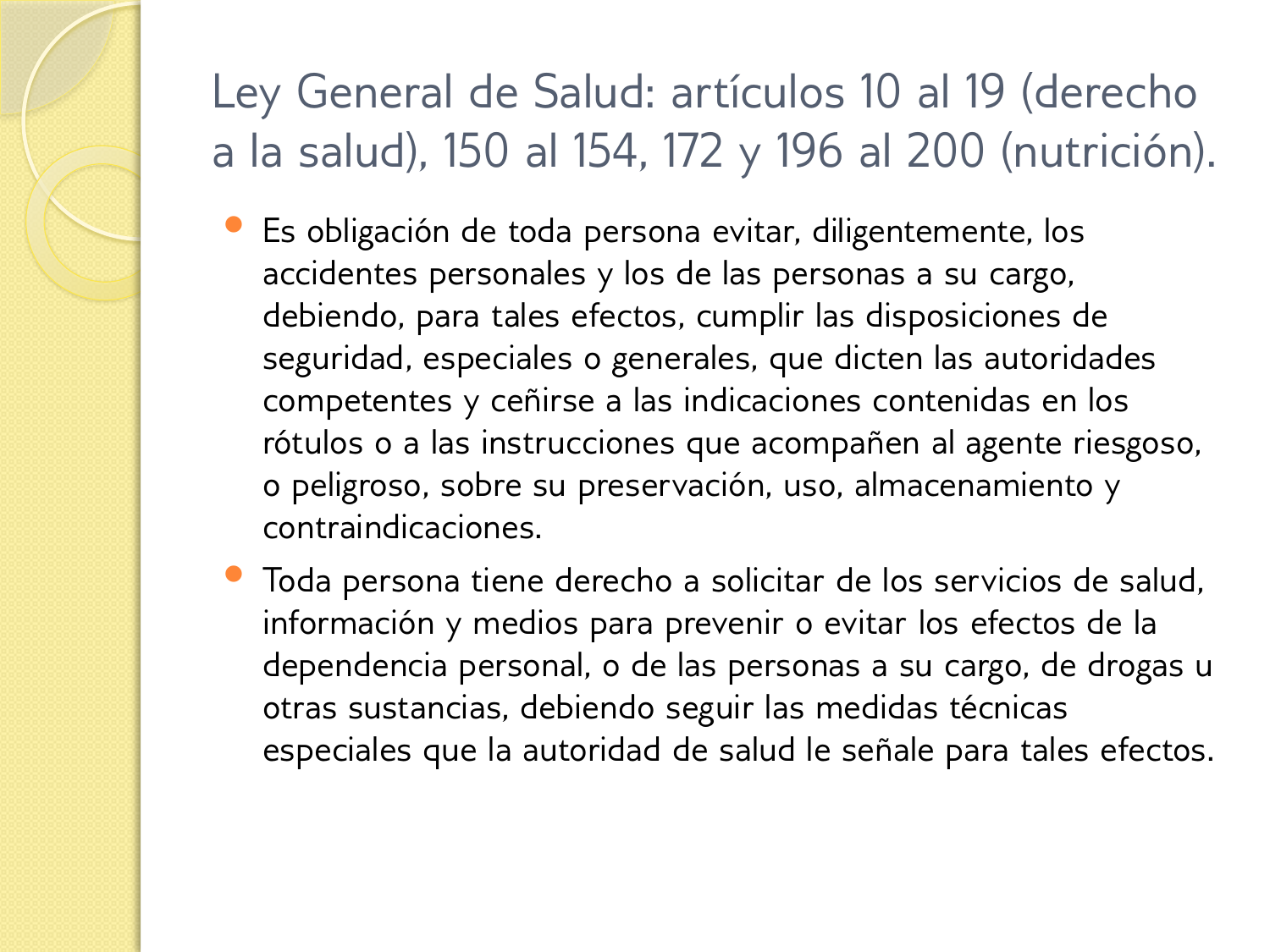

# Ley General de Salud: artículos 10 al 19 (derecho a la salud), 150 al 154, 172 y 196 al 200 (nutrición).
Es obligación de toda persona evitar, diligentemente, los accidentes personales y los de las personas a su cargo, debiendo, para tales efectos, cumplir las disposiciones de seguridad, especiales o generales, que dicten las autoridades competentes y ceñirse a las indicaciones contenidas en los rótulos o a las instrucciones que acompañen al agente riesgoso, o peligroso, sobre su preservación, uso, almacenamiento y contraindicaciones.
Toda persona tiene derecho a solicitar de los servicios de salud, información y medios para prevenir o evitar los efectos de la dependencia personal, o de las personas a su cargo, de drogas u otras sustancias, debiendo seguir las medidas técnicas especiales que la autoridad de salud le señale para tales efectos.